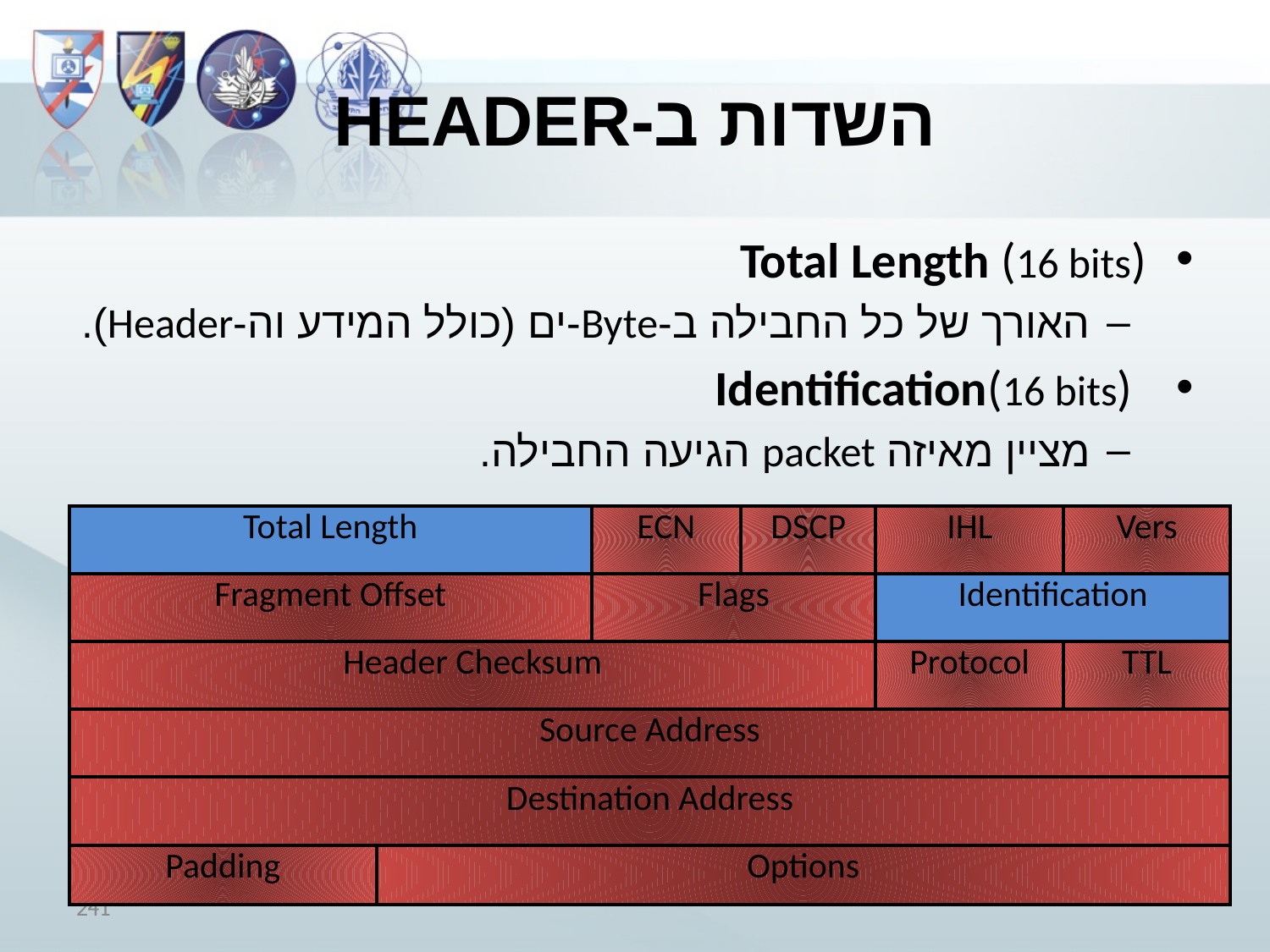

# השדות ב-header
Total Length (16 bits)
האורך של כל החבילה ב-Byte-ים (כולל המידע וה-Header).
 Identification(16 bits)
מציין מאיזה packet הגיעה החבילה.
| Total Length |  | ECN | DSCP | IHL | Vers |
| --- | --- | --- | --- | --- | --- |
| Fragment Offset |  | Flags |  | Identification |  |
| Header Checksum |  |  |  | Protocol | TTL |
| Source Address |  |  |  |  |  |
| Destination Address |  |  |  |  |  |
| Padding | Options |  |  |  |  |
241